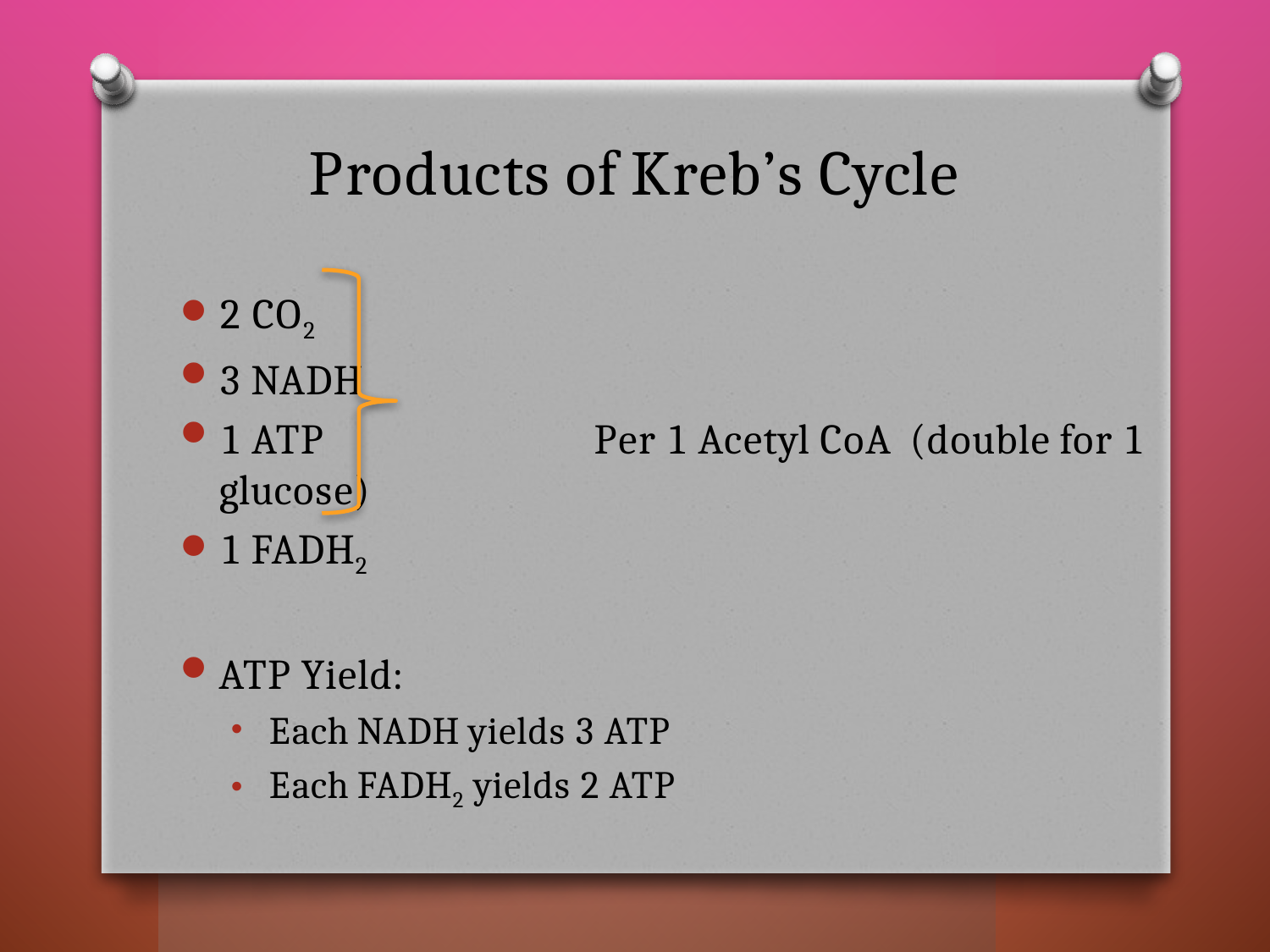

# Products of Kreb’s Cycle

2 CO2
3 NADH
1 ATP                             Per 1 Acetyl CoA  (double for 1 glucose)
1 FADH2

ATP Yield:
Each NADH yields 3 ATP
Each FADH2 yields 2 ATP